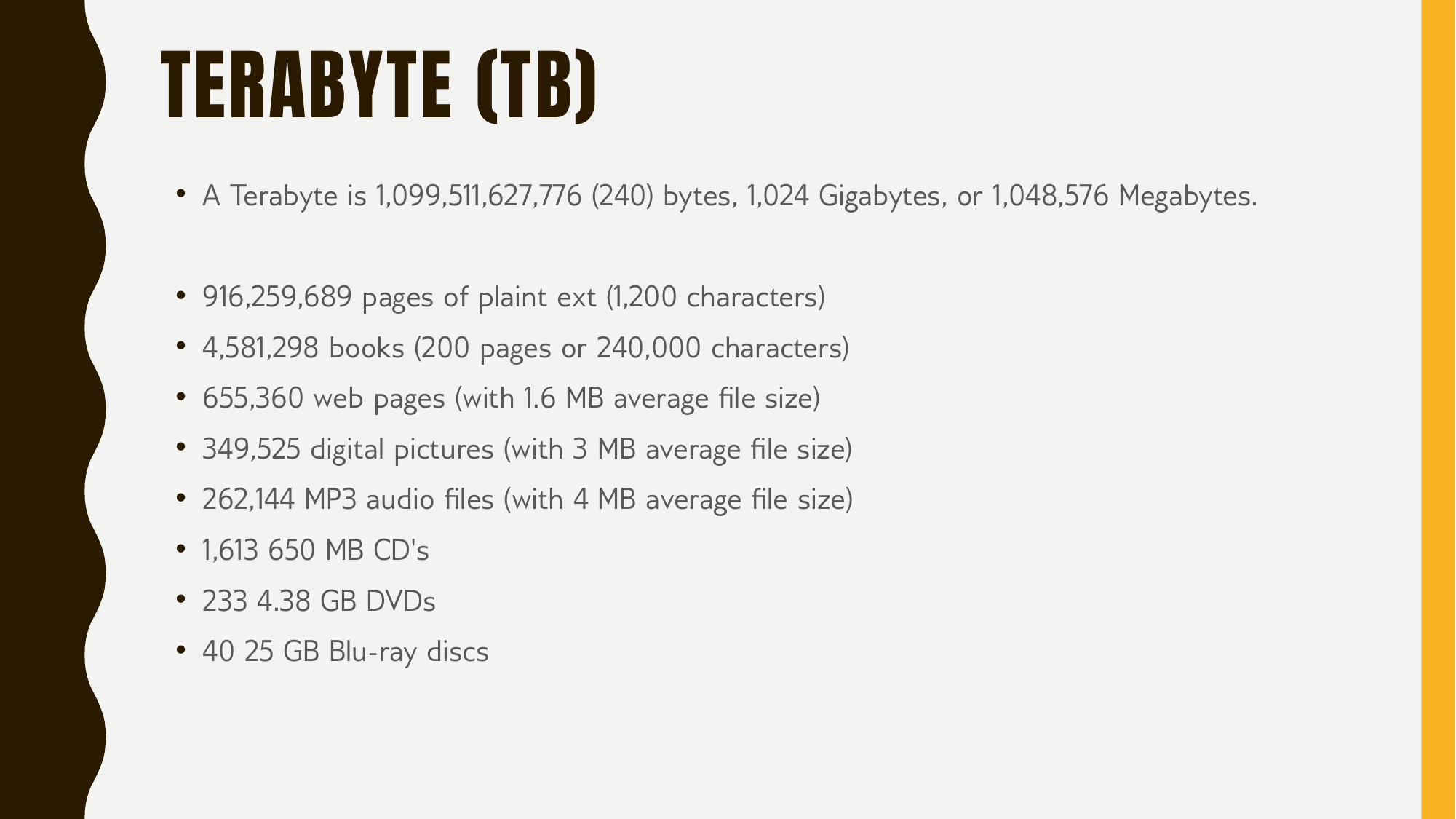

# Terabyte (TB)
A Terabyte is 1,099,511,627,776 (240) bytes, 1,024 Gigabytes, or 1,048,576 Megabytes.

916,259,689 pages of plaint ext (1,200 characters)
4,581,298 books (200 pages or 240,000 characters)
655,360 web pages (with 1.6 MB average file size)
349,525 digital pictures (with 3 MB average file size)
262,144 MP3 audio files (with 4 MB average file size)
1,613 650 MB CD's
233 4.38 GB DVDs
40 25 GB Blu-ray discs